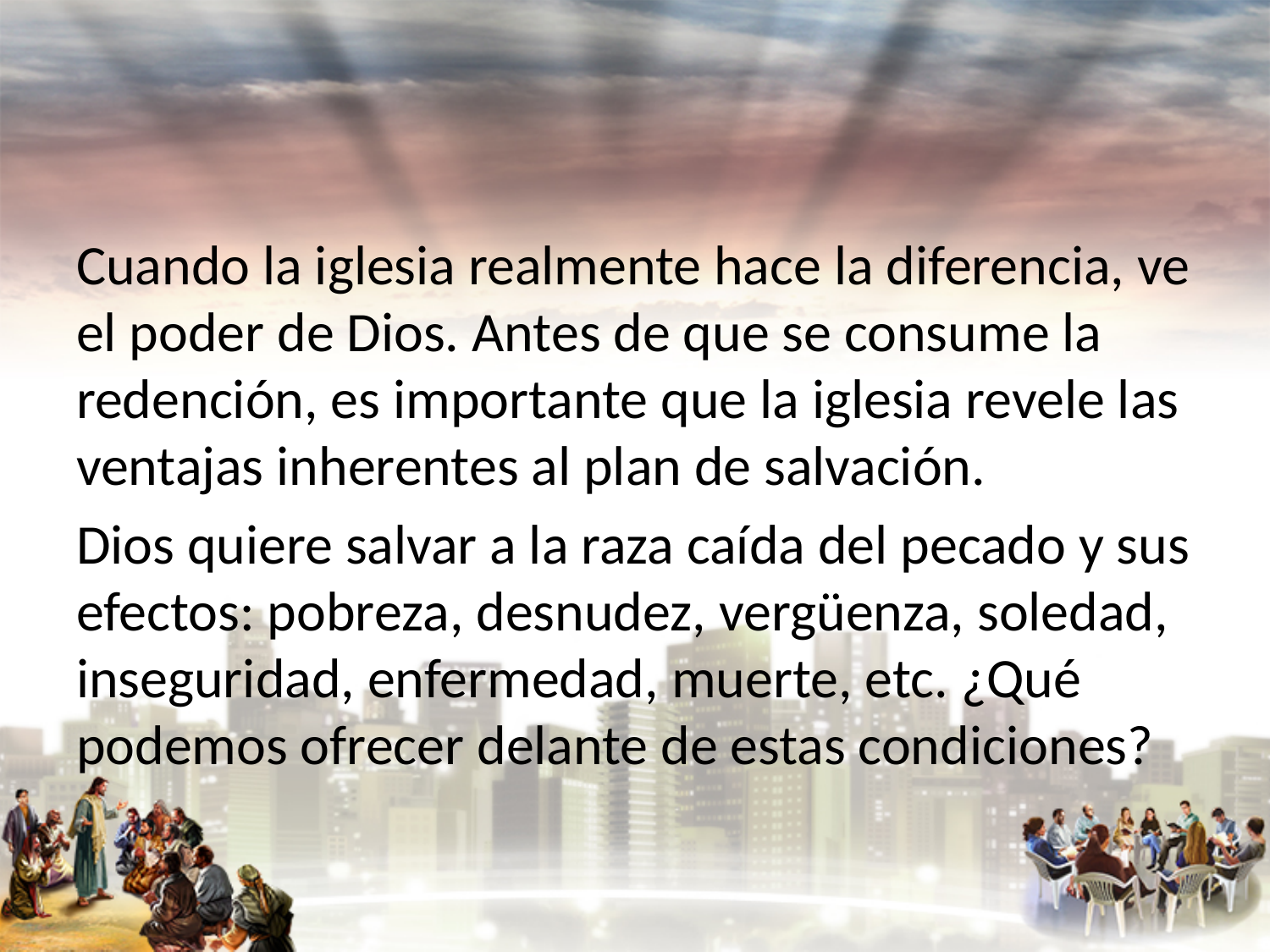

#
Cuando la iglesia realmente hace la diferencia, ve el poder de Dios. Antes de que se consume la redención, es importante que la iglesia revele las ventajas inherentes al plan de salvación.
Dios quiere salvar a la raza caída del pecado y sus efectos: pobreza, desnudez, vergüenza, soledad, inseguridad, enfermedad, muerte, etc. ¿Qué podemos ofrecer delante de estas condiciones?